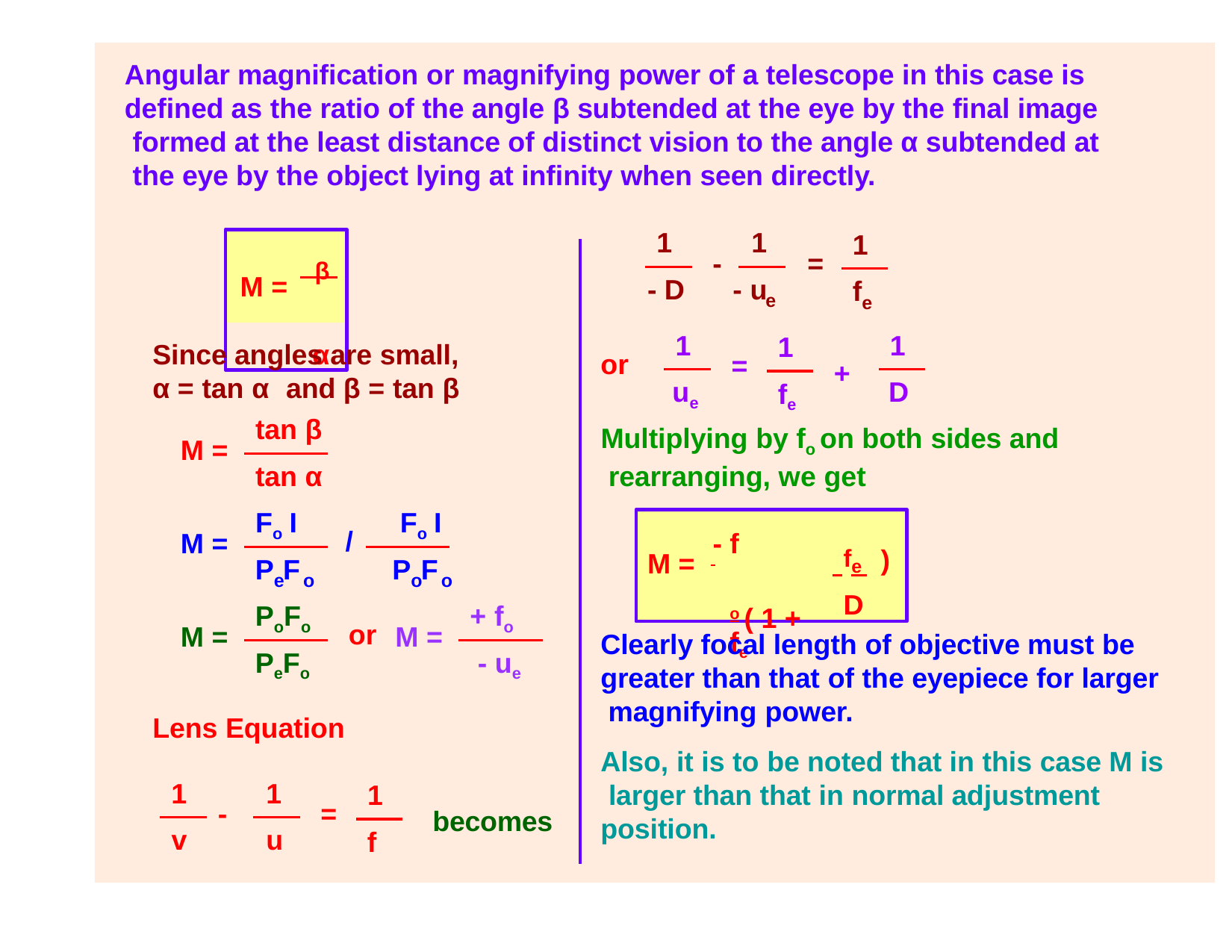

Angular magnification or magnifying power of a telescope in this case is  defined as the ratio of the angle β subtended at the eye by the final image  formed at the least distance of distinct vision to the angle α subtended at  the eye by the object lying at infinity when seen directly.
1	1
1

M =	β  α

-	=

- D	- u
f
e
e
1
1
1
Since angles are small,
α = tan α	and β = tan β
or
=
+

ue
D
fe
tan β
Multiplying by fo on both sides and  rearranging, we get
M =

tan α
Fo I
Fo I

/
M =
- f
  fe
D
)
 		o ( 1 +  fe
M =

P F
P F
e	o
o	o
PoFo
+ fo
or
M =
M =
Clearly focal length of objective must be  greater than that of the eyepiece for larger  magnifying power.
Also, it is to be noted that in this case M is  larger than that in normal adjustment  position.

PeFo
- ue
Lens Equation
1	1
1
-
=
becomes

v	u
f